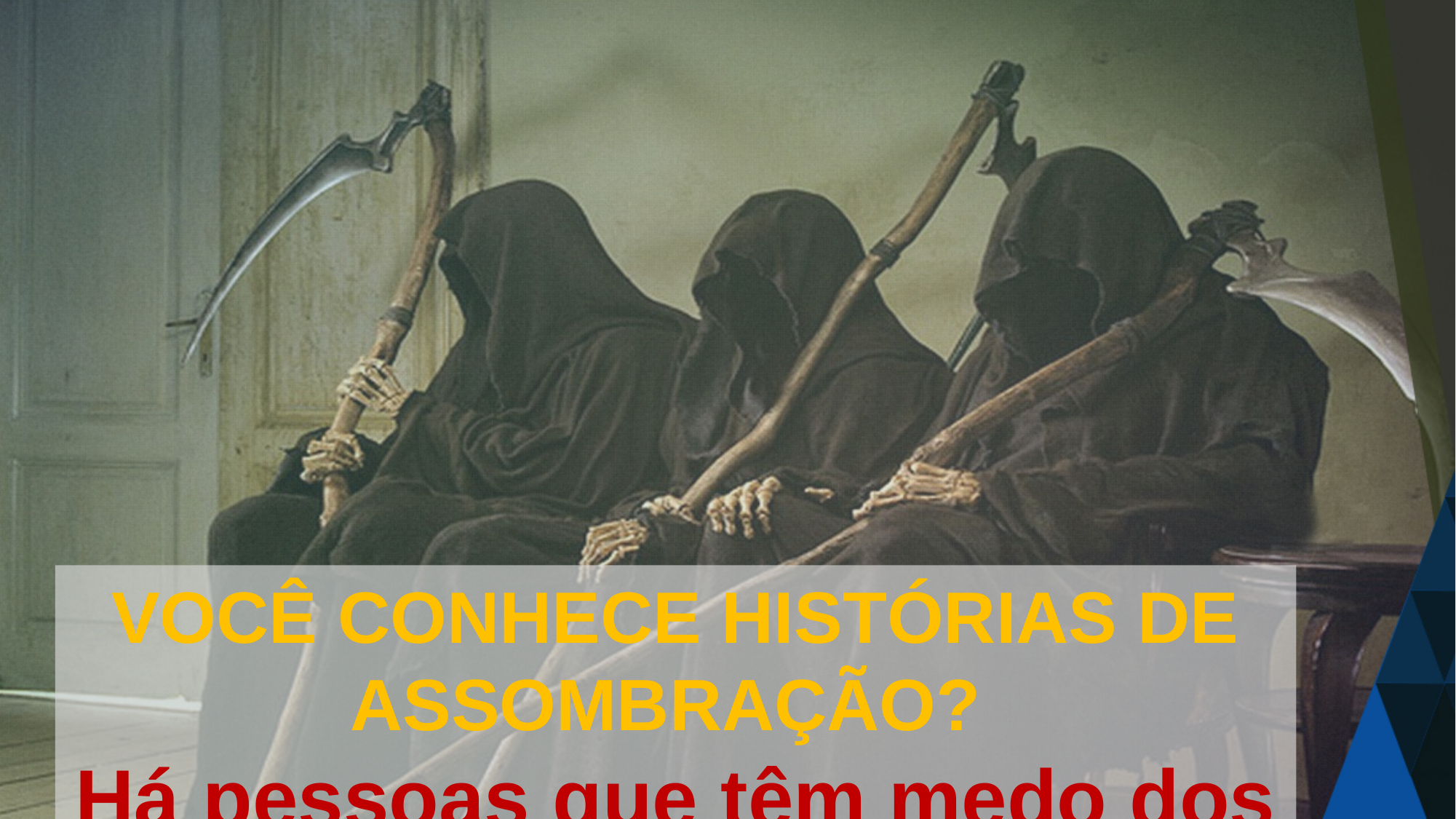

VOCÊ CONHECE HISTÓRIAS DE ASSOMBRAÇÃO?
Há pessoas que têm medo dos mortos.